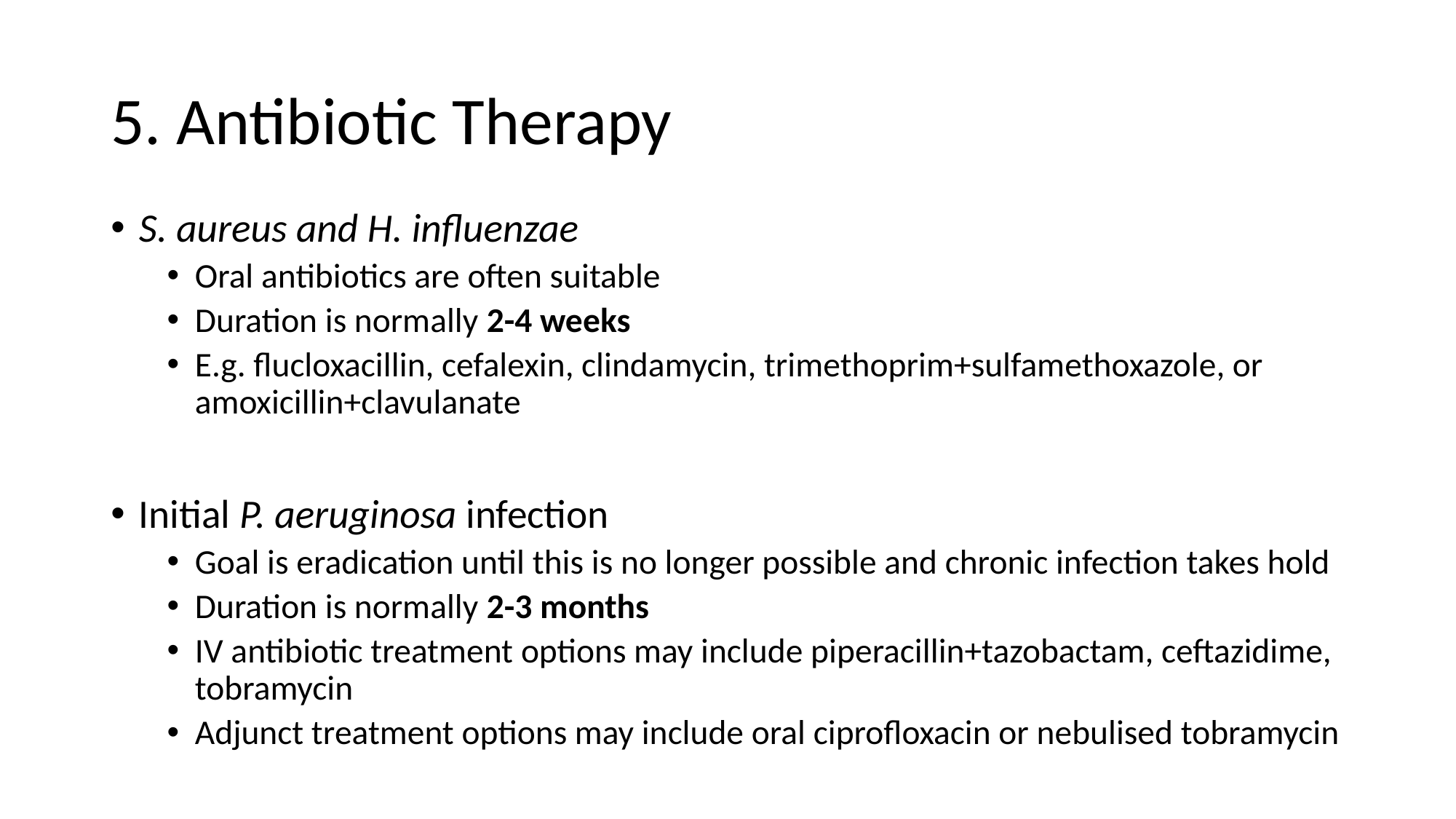

# 5. Antibiotic Therapy
S. aureus and H. influenzae
Oral antibiotics are often suitable
Duration is normally 2-4 weeks
E.g. flucloxacillin, cefalexin, clindamycin, trimethoprim+sulfamethoxazole, or amoxicillin+clavulanate

Initial P. aeruginosa infection
Goal is eradication until this is no longer possible and chronic infection takes hold
Duration is normally 2-3 months
IV antibiotic treatment options may include piperacillin+tazobactam, ceftazidime, tobramycin
Adjunct treatment options may include oral ciprofloxacin or nebulised tobramycin